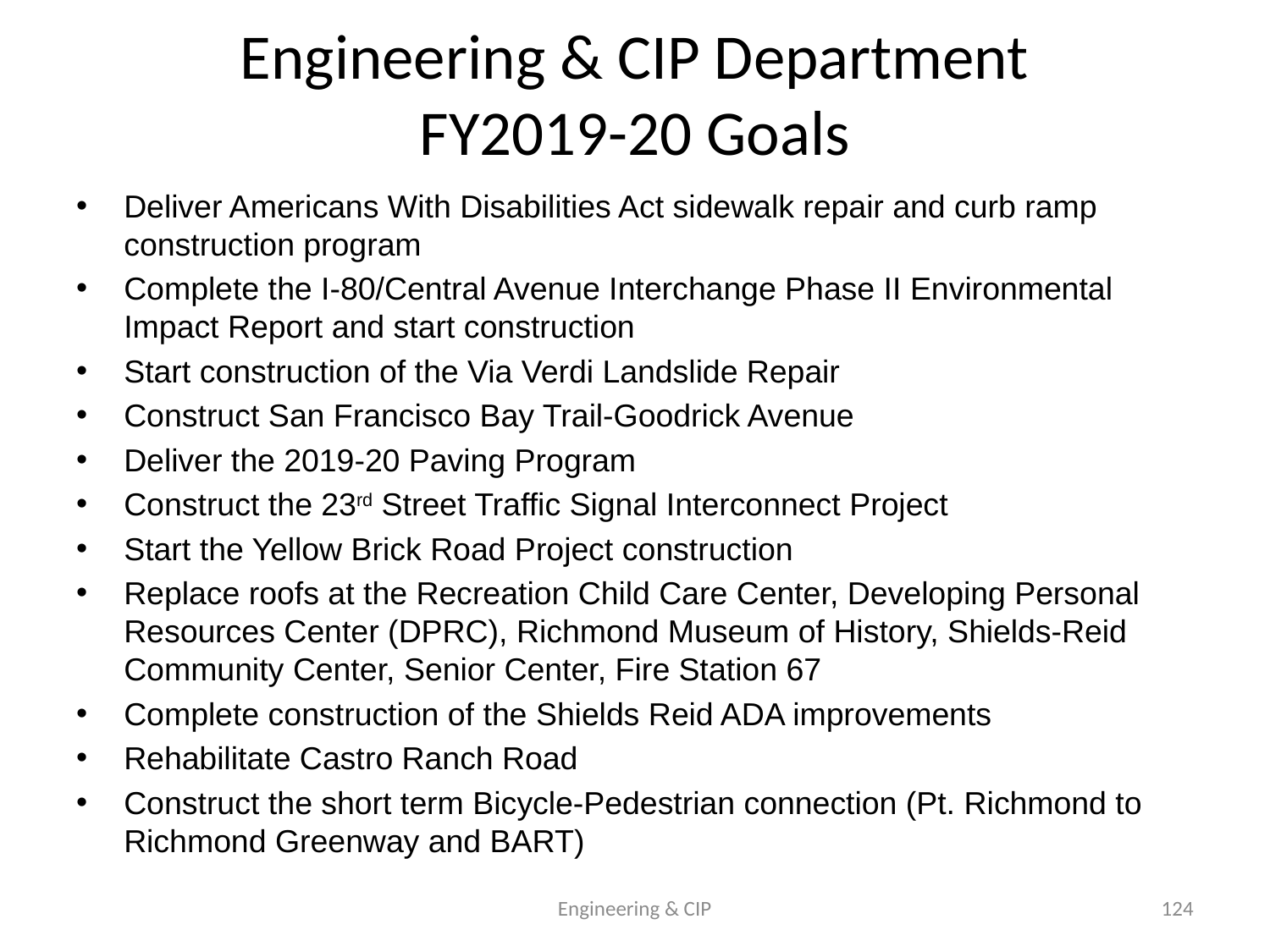

# Engineering & CIP Department FY2019-20 Goals
Deliver Americans With Disabilities Act sidewalk repair and curb ramp construction program
Complete the I-80/Central Avenue Interchange Phase II Environmental Impact Report and start construction
Start construction of the Via Verdi Landslide Repair
Construct San Francisco Bay Trail-Goodrick Avenue
Deliver the 2019-20 Paving Program
Construct the 23rd Street Traffic Signal Interconnect Project
Start the Yellow Brick Road Project construction
Replace roofs at the Recreation Child Care Center, Developing Personal Resources Center (DPRC), Richmond Museum of History, Shields-Reid Community Center, Senior Center, Fire Station 67
Complete construction of the Shields Reid ADA improvements
Rehabilitate Castro Ranch Road
Construct the short term Bicycle-Pedestrian connection (Pt. Richmond to Richmond Greenway and BART)
Engineering & CIP
124